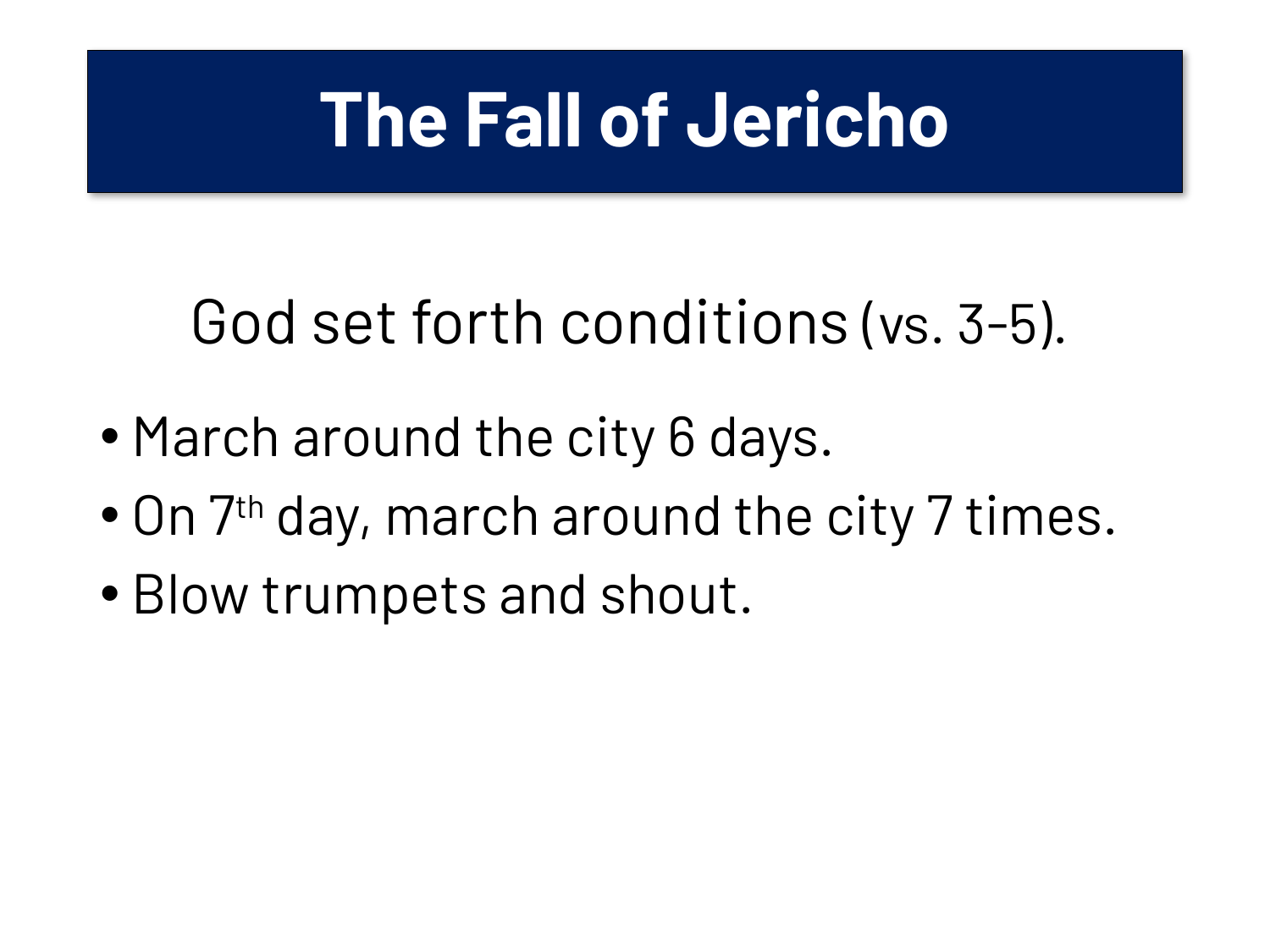

# The Fall of Jericho
God set forth conditions (vs. 3-5).

March around the city 6 days.
On 7th day, march around the city 7 times.
Blow trumpets and shout.